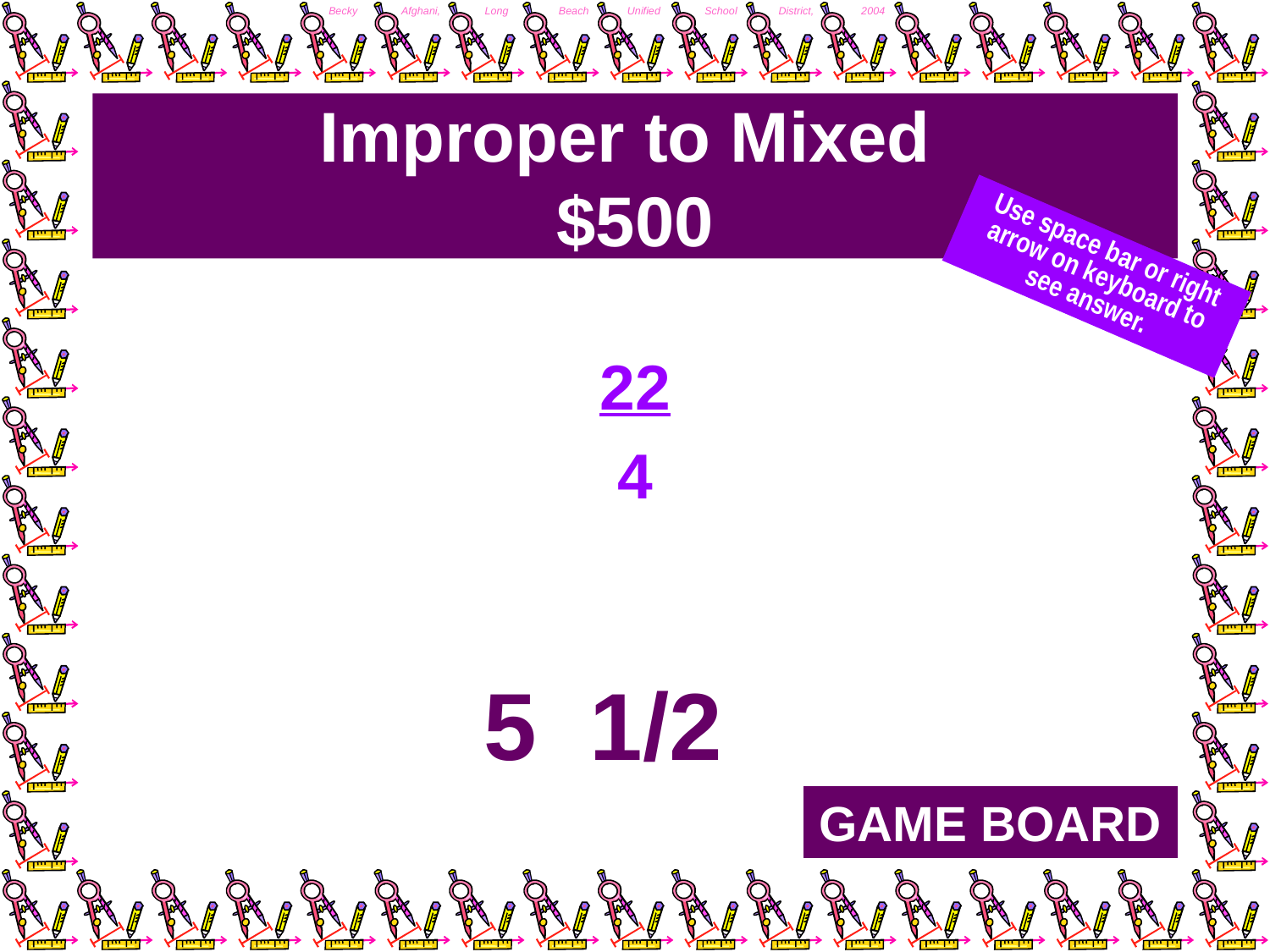

# Improper to Mixed $500
Use space bar or right arrow on keyboard to see answer.
22
4
5  1/2
GAME BOARD